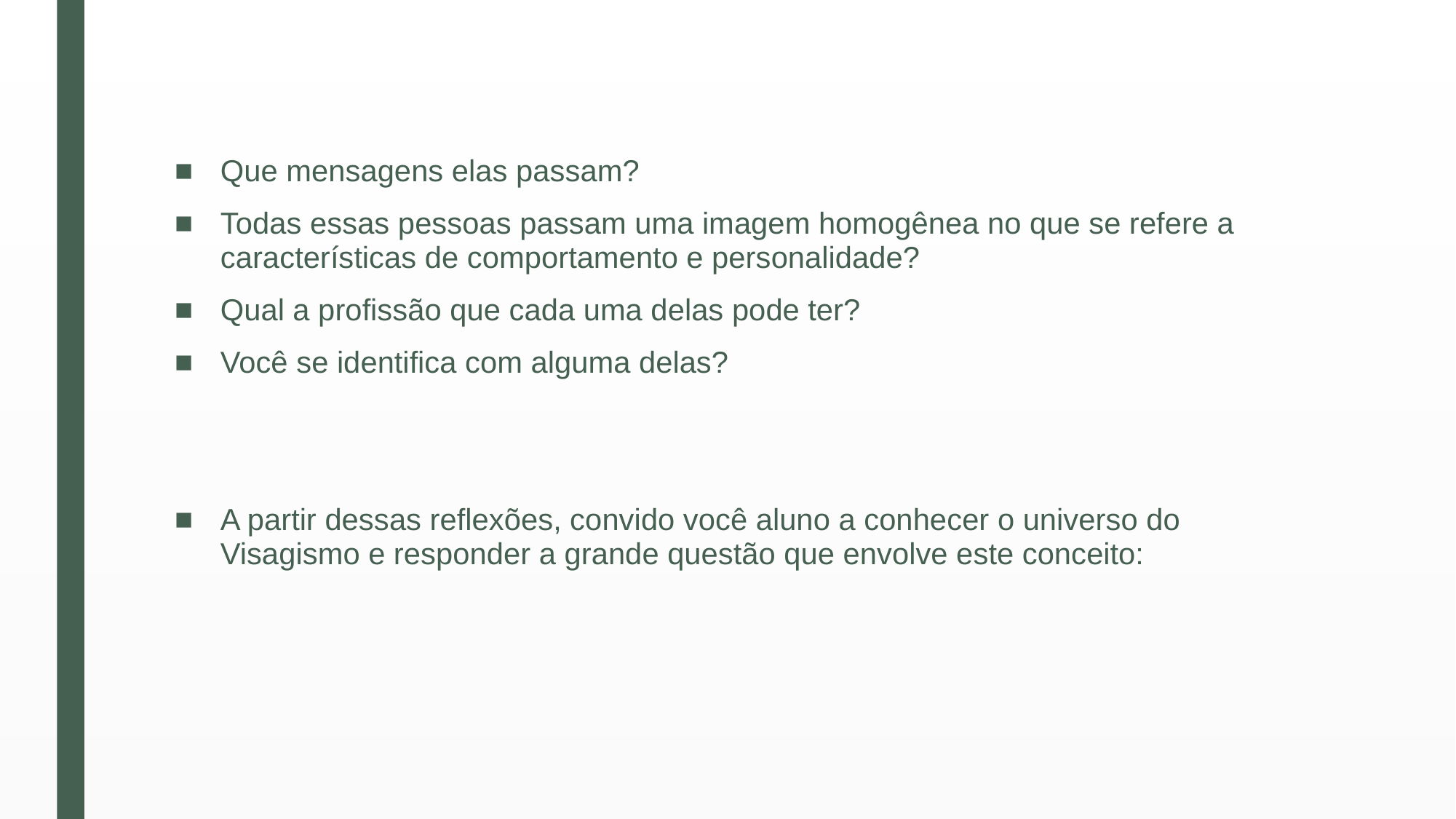

Que mensagens elas passam?
Todas essas pessoas passam uma imagem homogênea no que se refere a características de comportamento e personalidade?
Qual a profissão que cada uma delas pode ter?
Você se identifica com alguma delas?

A partir dessas reflexões, convido você aluno a conhecer o universo do Visagismo e responder a grande questão que envolve este conceito: